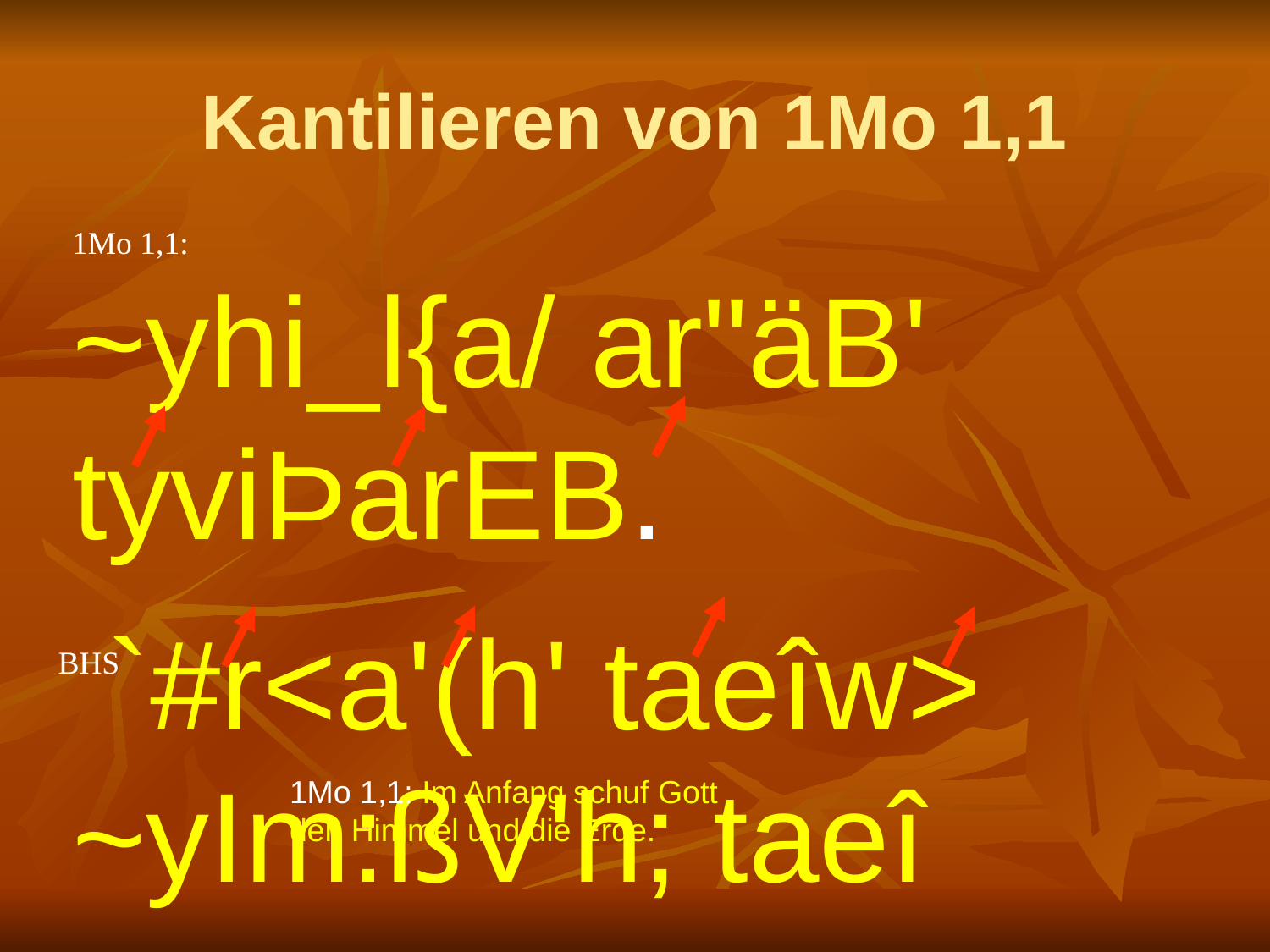

# Kantilieren von 1Mo 1,1
1Mo 1,1:
~yhi_l{a/ ar"äB' tyviÞarEB.

 `#r<a'(h' taeîw> ~yIm:ßV'h; taeî

BHS
1Mo 1,1: Im Anfang schuf Gott
den Himmel und die Erde.